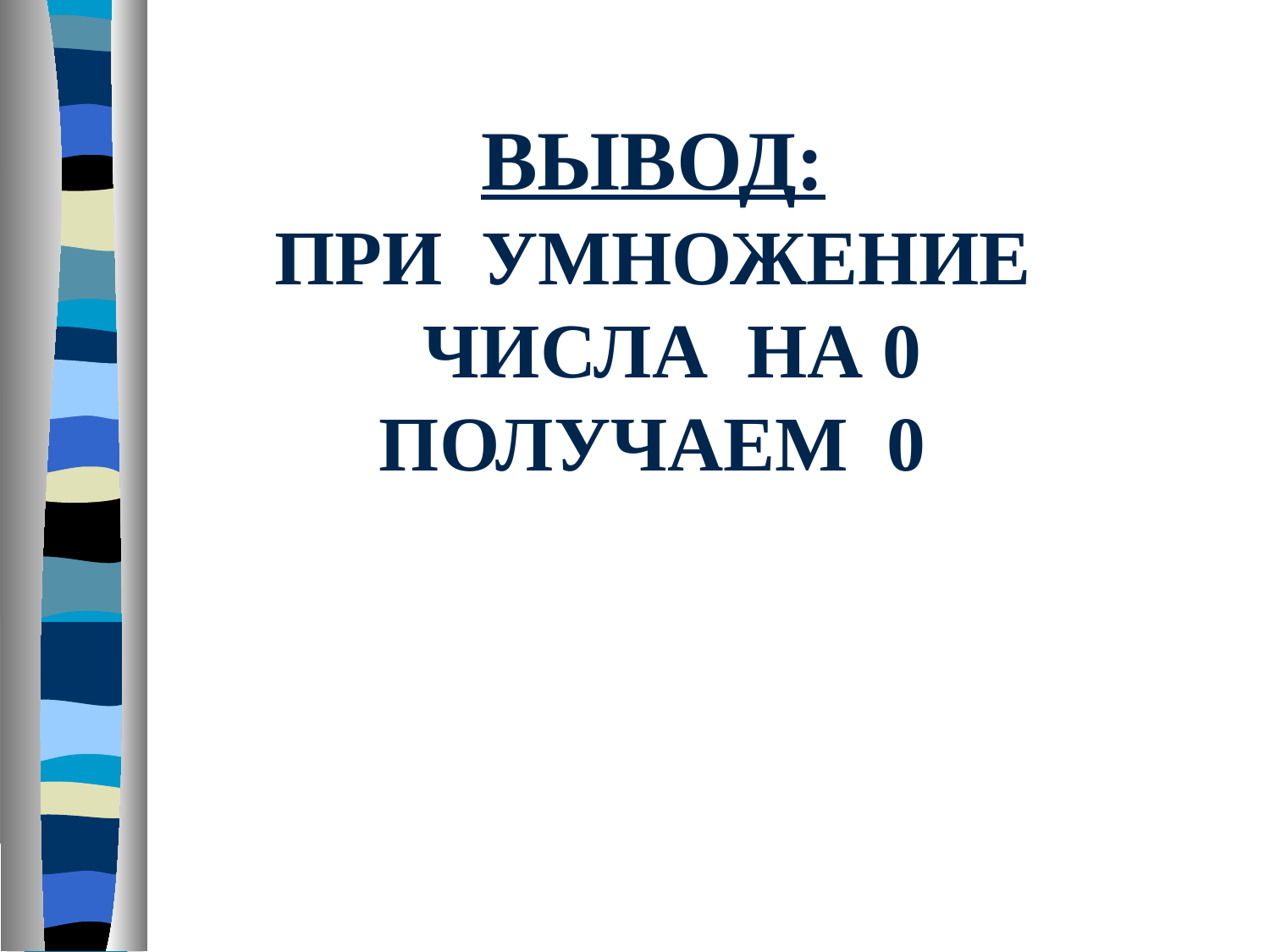

ВЫВОД:
ПРИ  УМНОЖЕНИЕ
  ЧИСЛА  НА 0
ПОЛУЧАЕМ  0